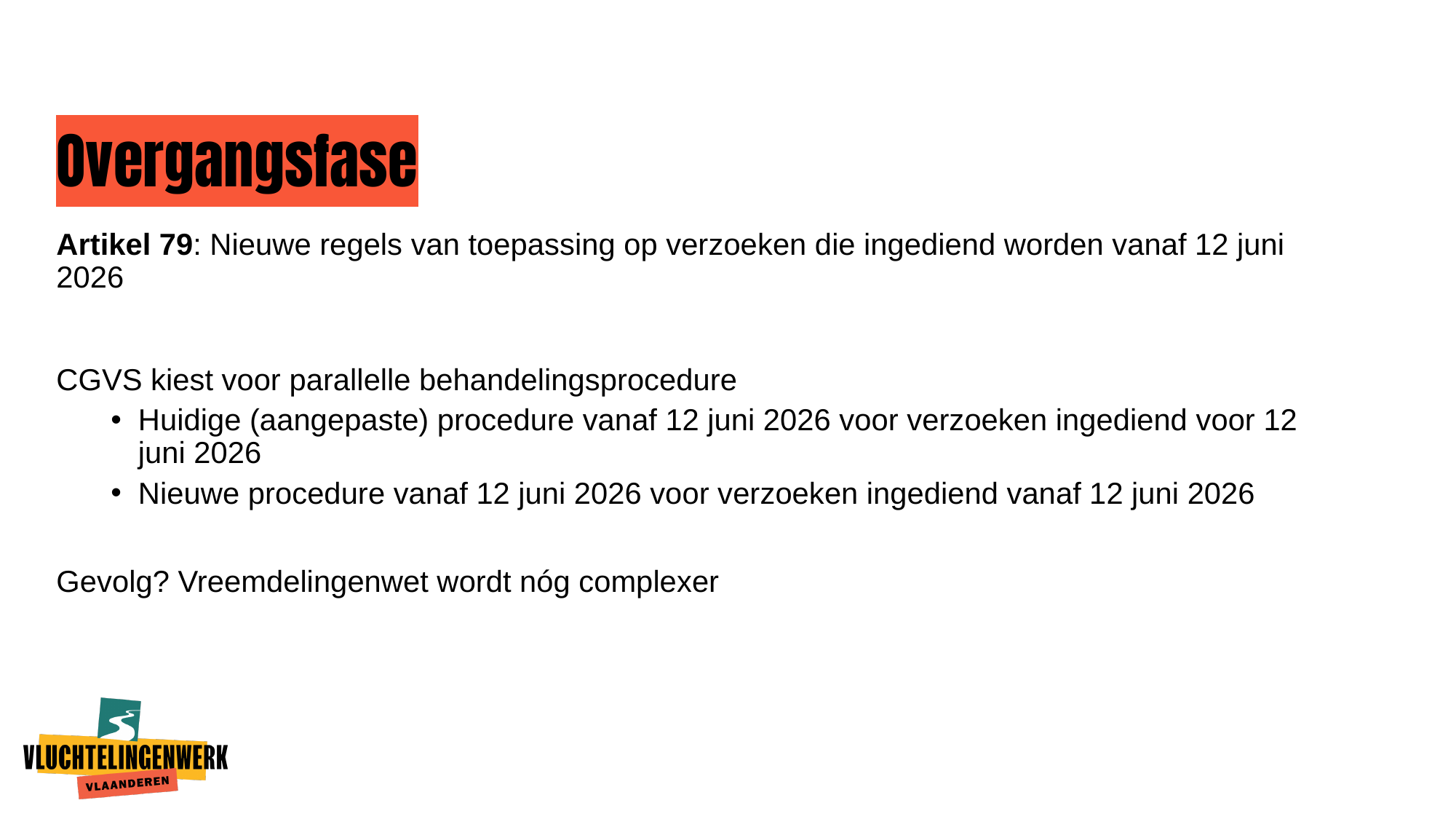

# Overgangsfase
Artikel 79: Nieuwe regels van toepassing op verzoeken die ingediend worden vanaf 12 juni 2026

CGVS kiest voor parallelle behandelingsprocedure
Huidige (aangepaste) procedure vanaf 12 juni 2026 voor verzoeken ingediend voor 12 juni 2026
Nieuwe procedure vanaf 12 juni 2026 voor verzoeken ingediend vanaf 12 juni 2026

Gevolg? Vreemdelingenwet wordt nóg complexer